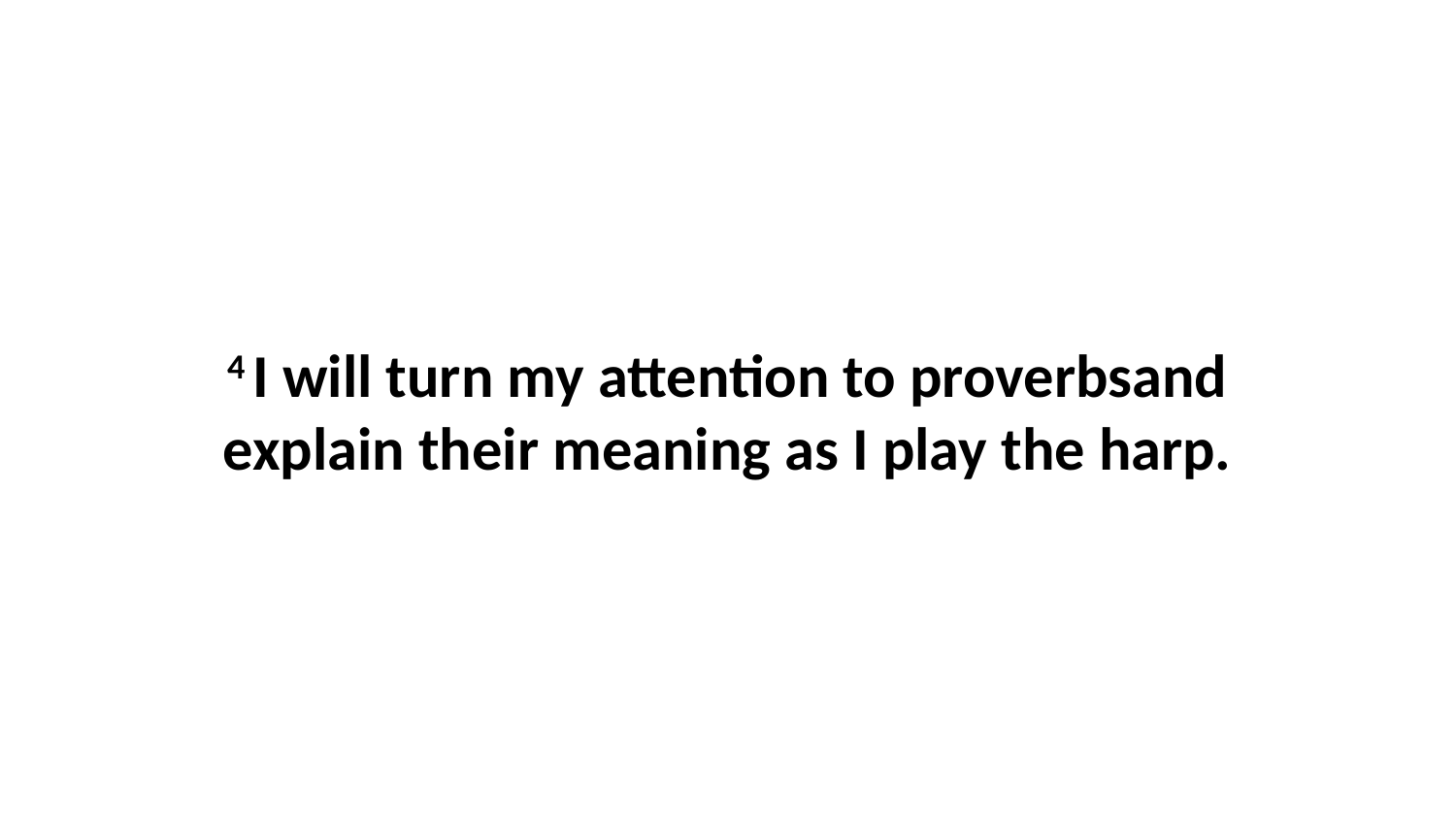

4 I will turn my attention to proverbsand explain their meaning as I play the harp.